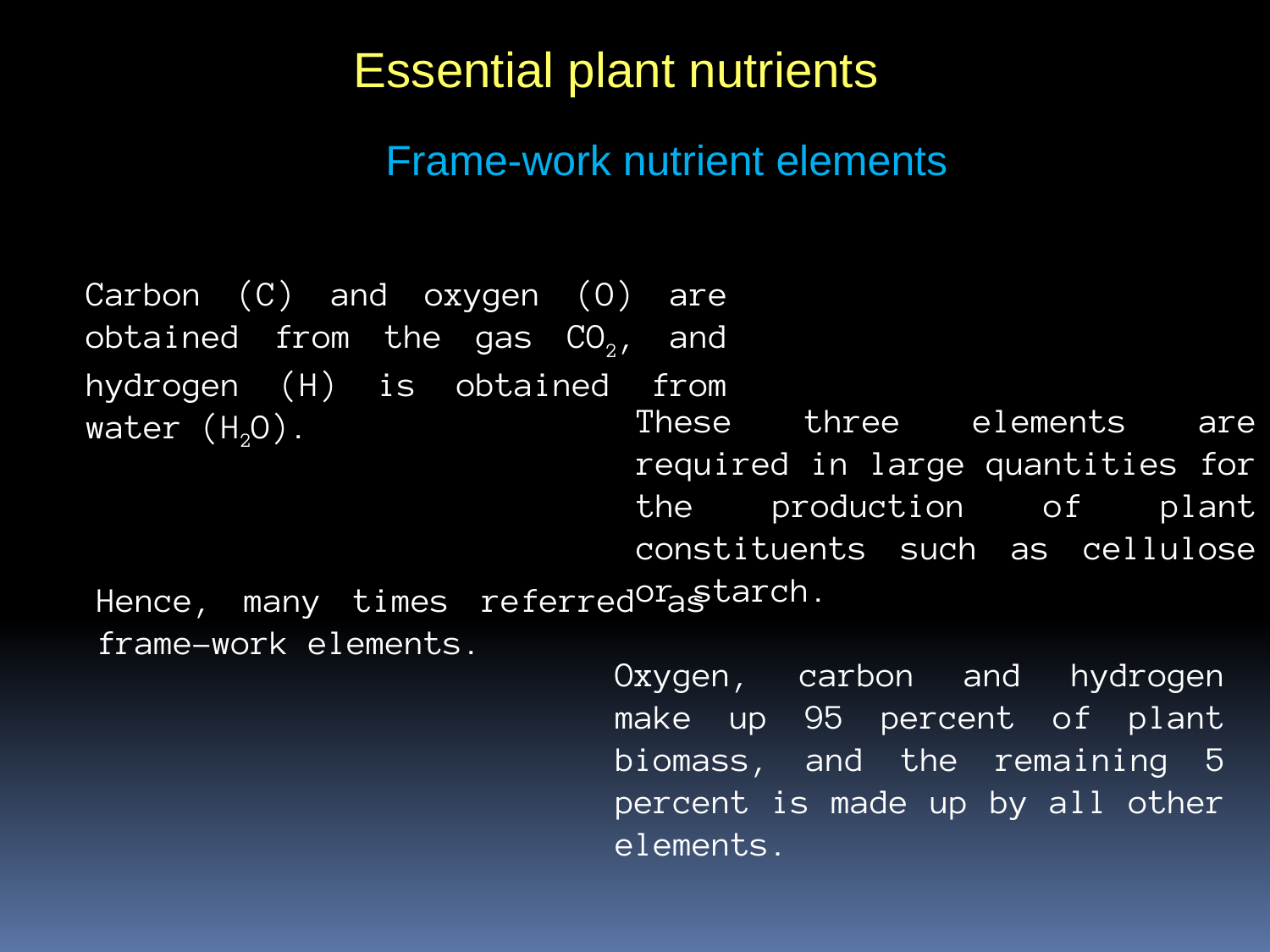

Essential plant nutrients
Frame-work nutrient elements
Carbon (C) and oxygen (O) are obtained from the gas CO2, and hydrogen (H) is obtained from water (H2O).
These three elements are required in large quantities for the production of plant constituents such as cellulose or starch.
Hence, many times referred as frame-work elements.
Oxygen, carbon and hydrogen make up 95 percent of plant biomass, and the remaining 5 percent is made up by all other elements.